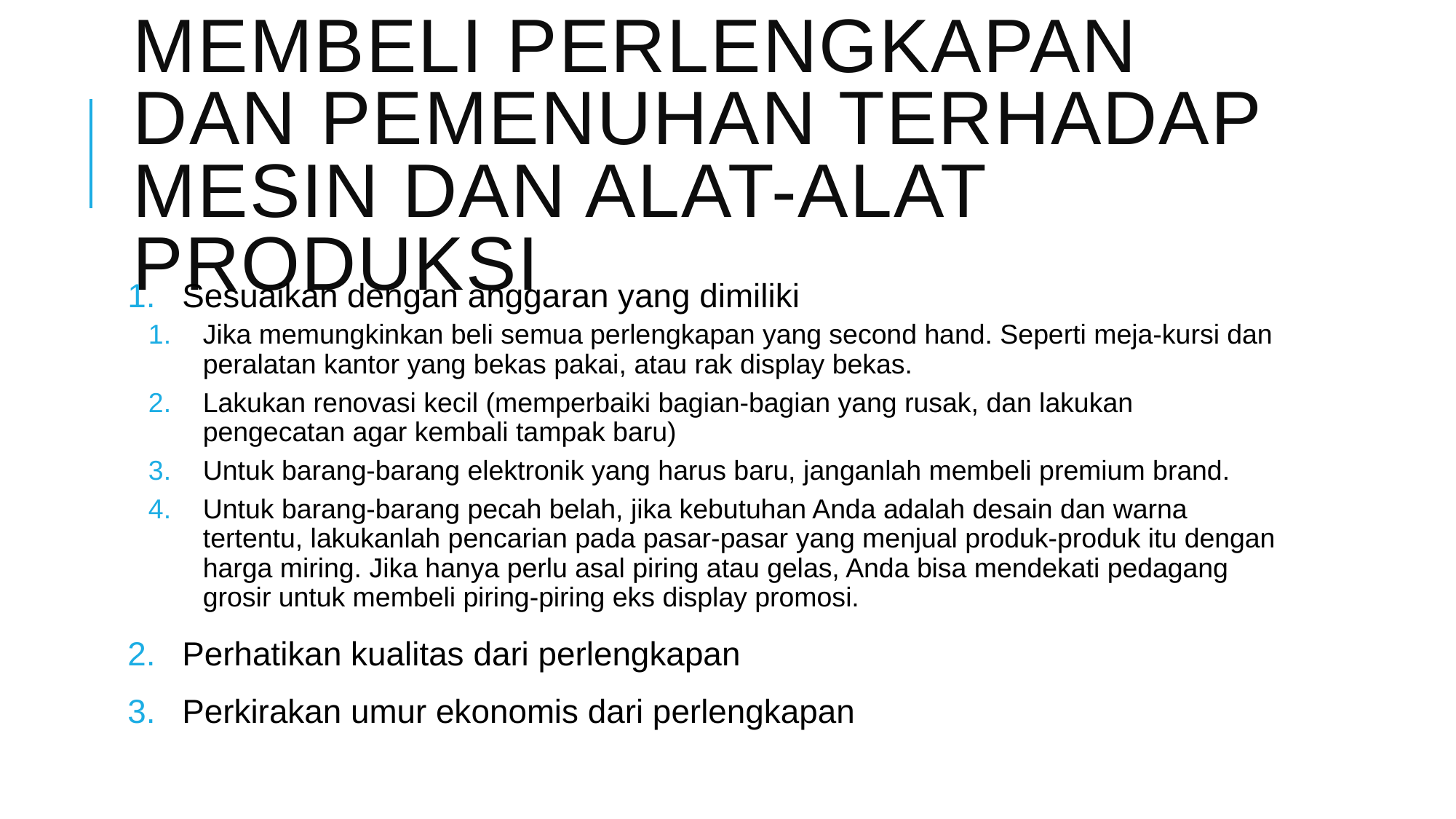

# Membeli perlengkapan dan Pemenuhan terhadap mesin dan alat-alat produksi
Sesuaikan dengan anggaran yang dimiliki
Jika memungkinkan beli semua perlengkapan yang second hand. Seperti meja-kursi dan peralatan kantor yang bekas pakai, atau rak display bekas.
Lakukan renovasi kecil (memperbaiki bagian-bagian yang rusak, dan lakukan pengecatan agar kembali tampak baru)
Untuk barang-barang elektronik yang harus baru, janganlah membeli premium brand.
Untuk barang-barang pecah belah, jika kebutuhan Anda adalah desain dan warna tertentu, lakukanlah pencarian pada pasar-pasar yang menjual produk-produk itu dengan harga miring. Jika hanya perlu asal piring atau gelas, Anda bisa mendekati pedagang grosir untuk membeli piring-piring eks display promosi.
Perhatikan kualitas dari perlengkapan
Perkirakan umur ekonomis dari perlengkapan